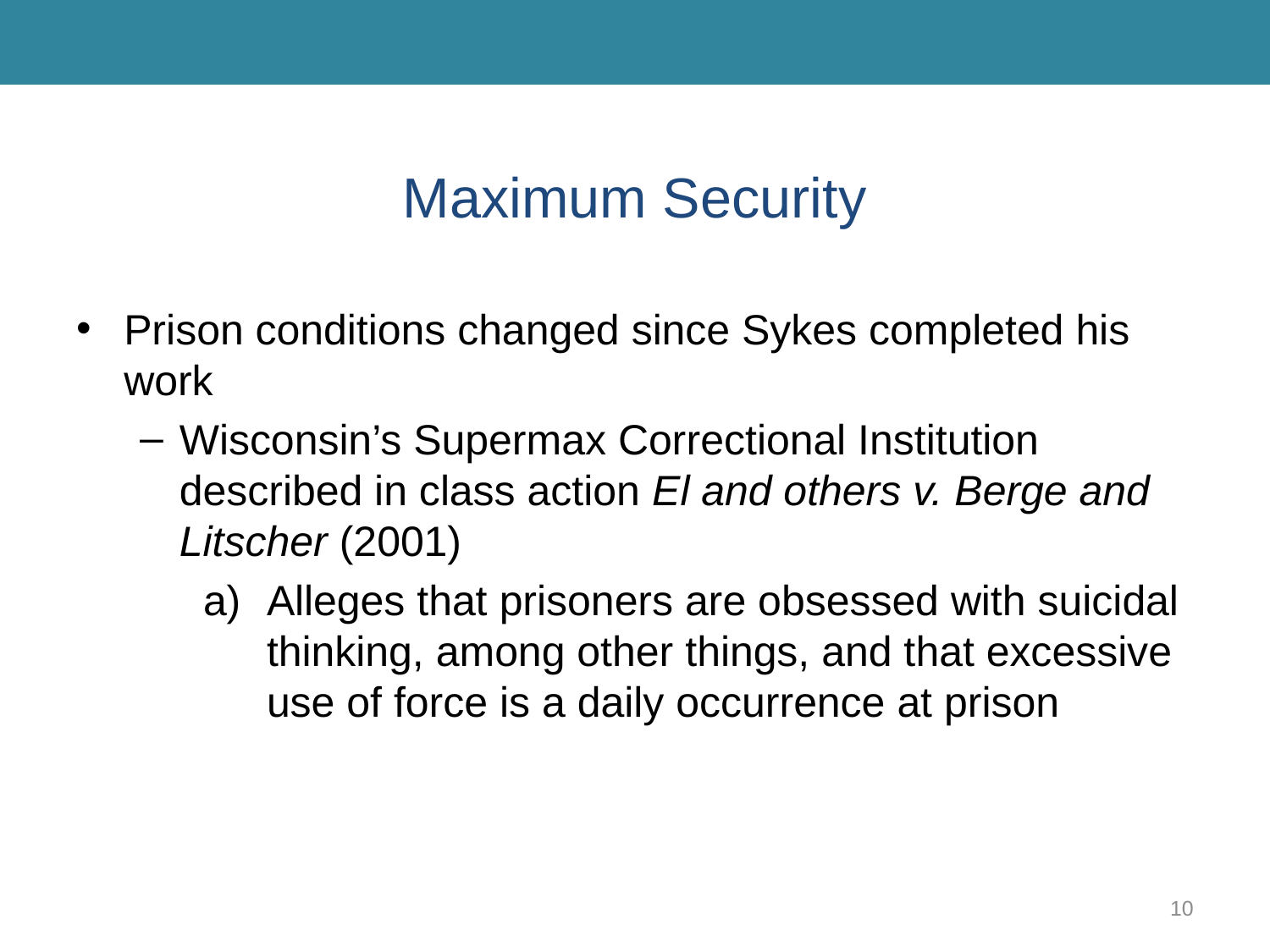

# Maximum Security
Prison conditions changed since Sykes completed his work
Wisconsin’s Supermax Correctional Institution described in class action El and others v. Berge and Litscher (2001)
Alleges that prisoners are obsessed with suicidal thinking, among other things, and that excessive use of force is a daily occurrence at prison

10